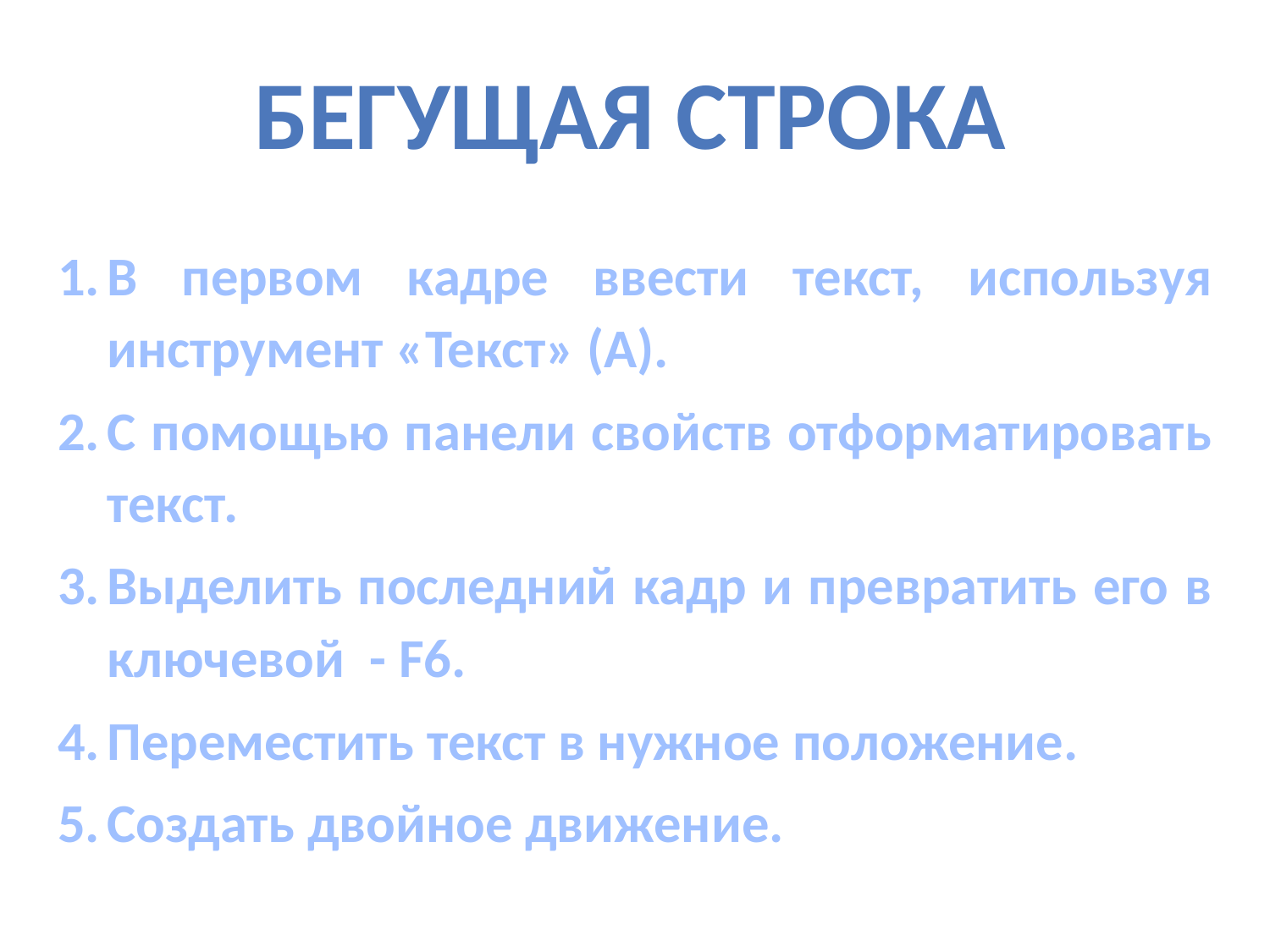

БЕГУЩАЯ СТРОКА
В первом кадре ввести текст, используя инструмент «Текст» (А).
С помощью панели свойств отформатировать текст.
Выделить последний кадр и превратить его в ключевой  - F6.
Переместить текст в нужное положение.
Создать двойное движение.